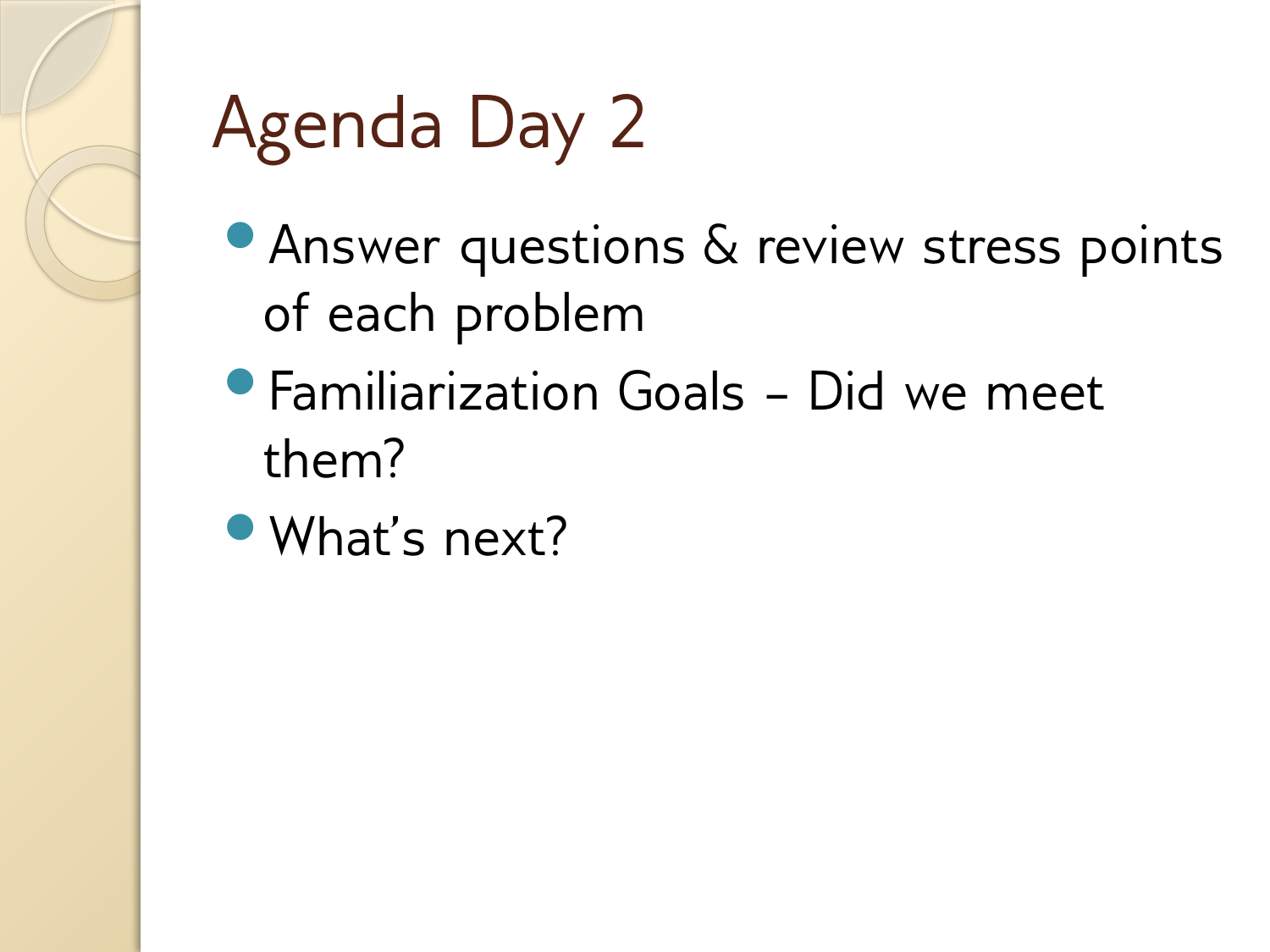

# Agenda Day 2
Answer questions & review stress points of each problem
Familiarization Goals – Did we meet them?
What’s next?